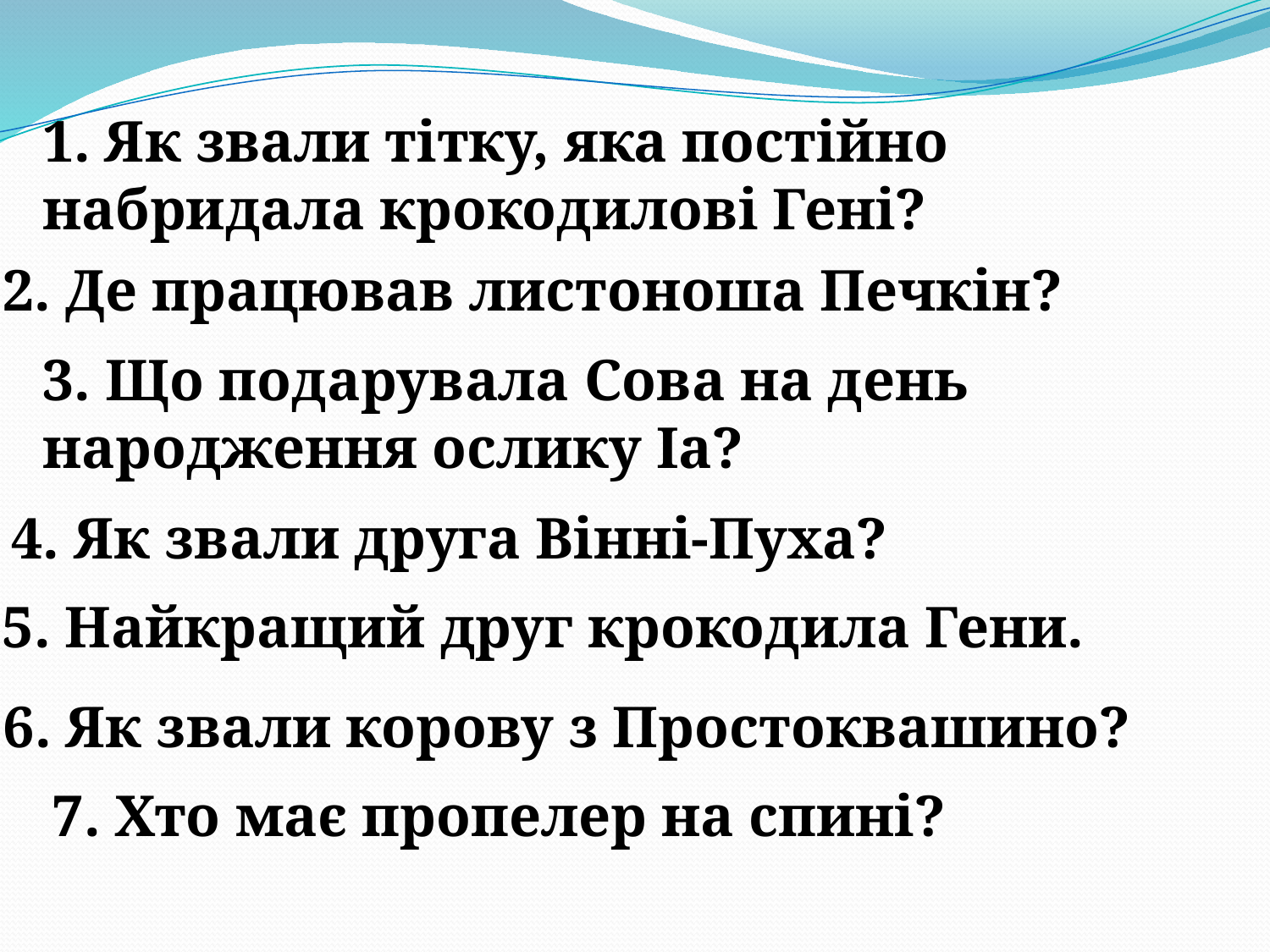

1. Як звали тітку, яка постійно набридала крокодилові Гені?
2. Де працював листоноша Печкін?
3. Що подарувала Сова на день народження ослику Іа?
4. Як звали друга Вінні-Пуха?
5. Найкращий друг крокодила Гени.
6. Як звали корову з Простоквашино?
7. Хто має пропелер на спині?